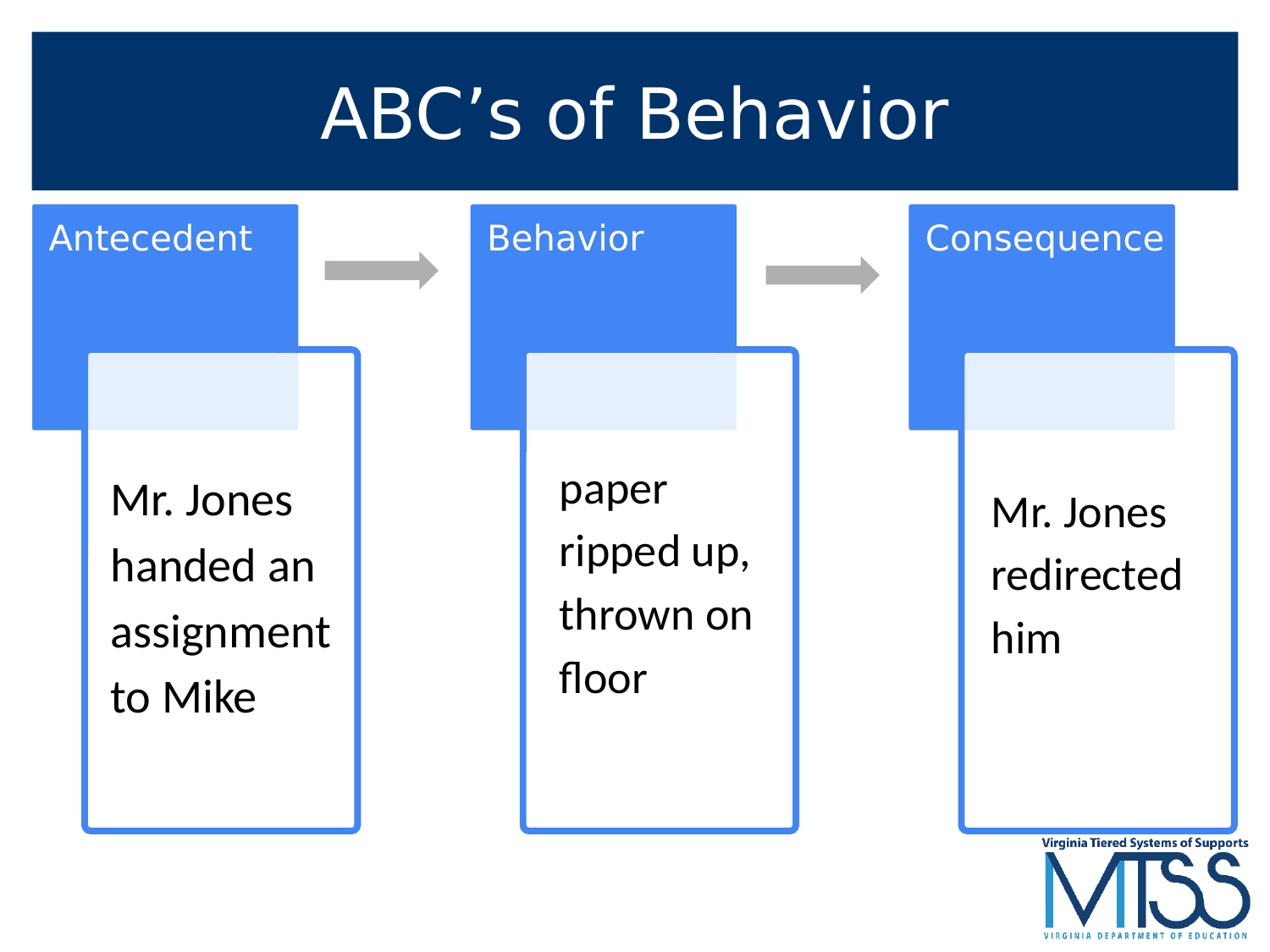

# ABC’s of Behavior

Antecedent

Behavior

Consequence

paper ripped up, thrown on floor
Mr. Jones redirected him

Mr. Jones handed an assignment to Mike